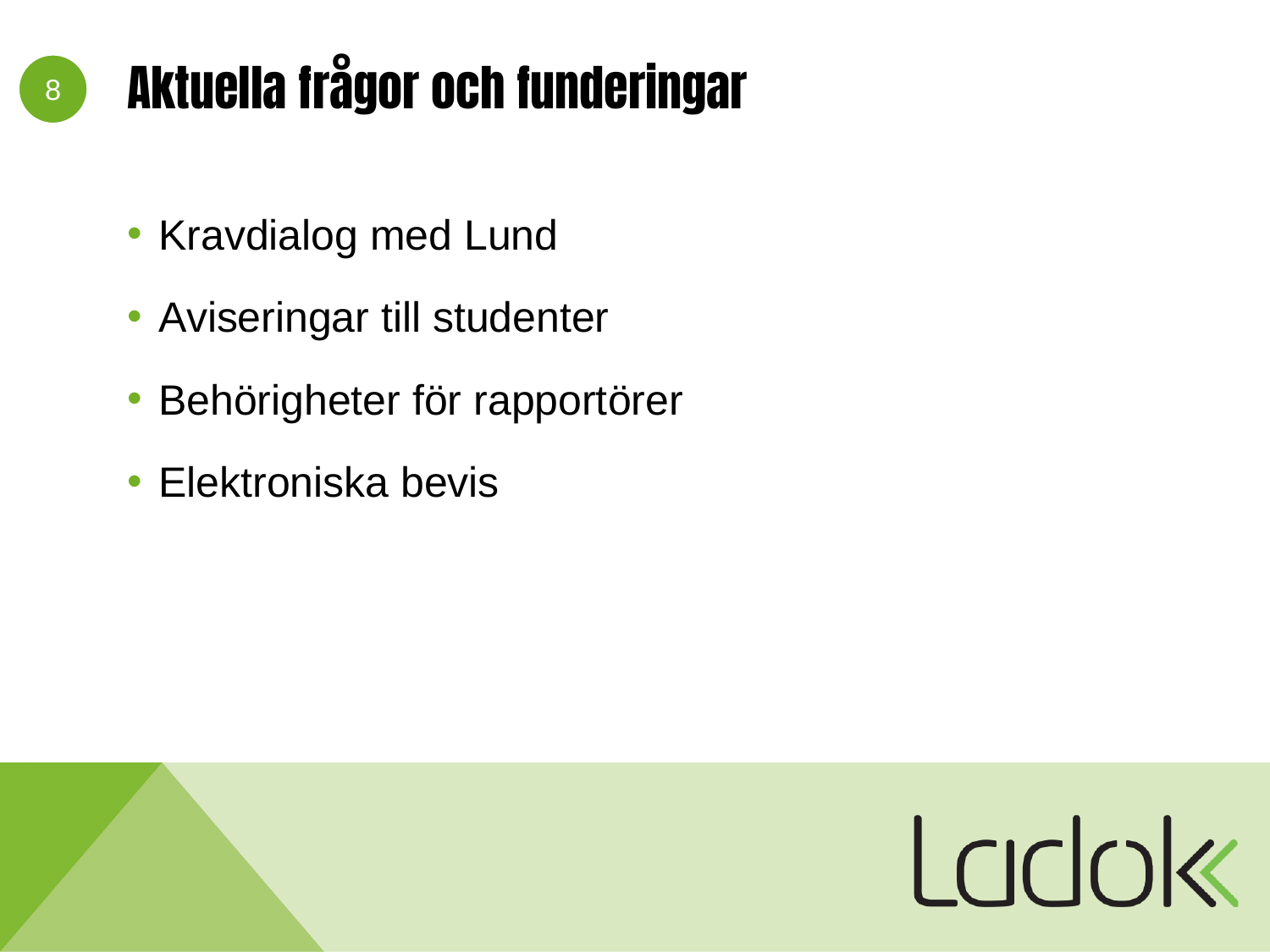

# Aktuella frågor och funderingar

Kravdialog med Lund
Aviseringar till studenter
Behörigheter för rapportörer
Elektroniska bevis